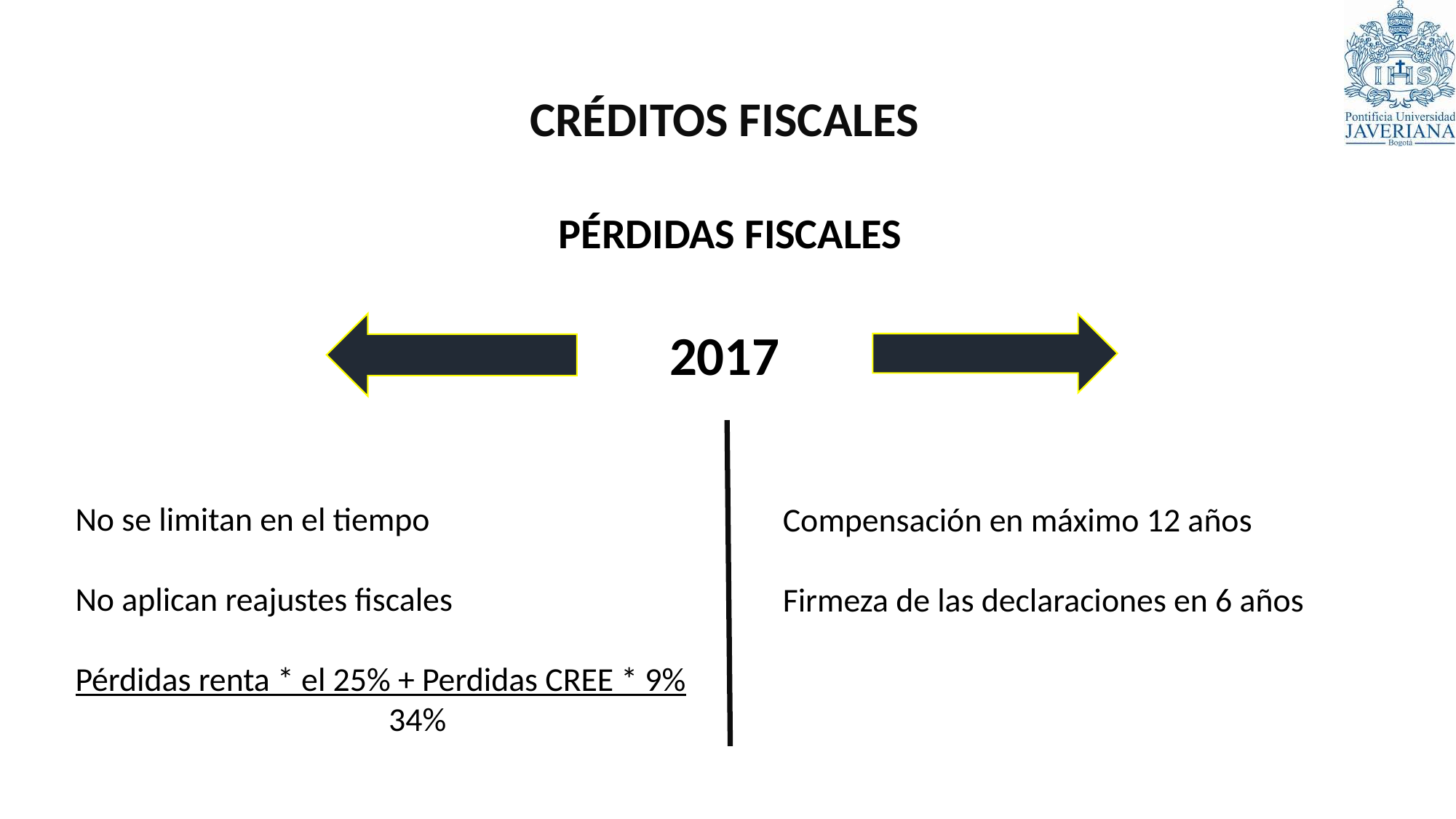

CRÉDITOS FISCALES
PÉRDIDAS FISCALES

2017
No se limitan en el tiempo

No aplican reajustes fiscales

Pérdidas renta * el 25% + Perdidas CREE * 9%
                                          34%
Compensación en máximo 12 años

Firmeza de las declaraciones en 6 años